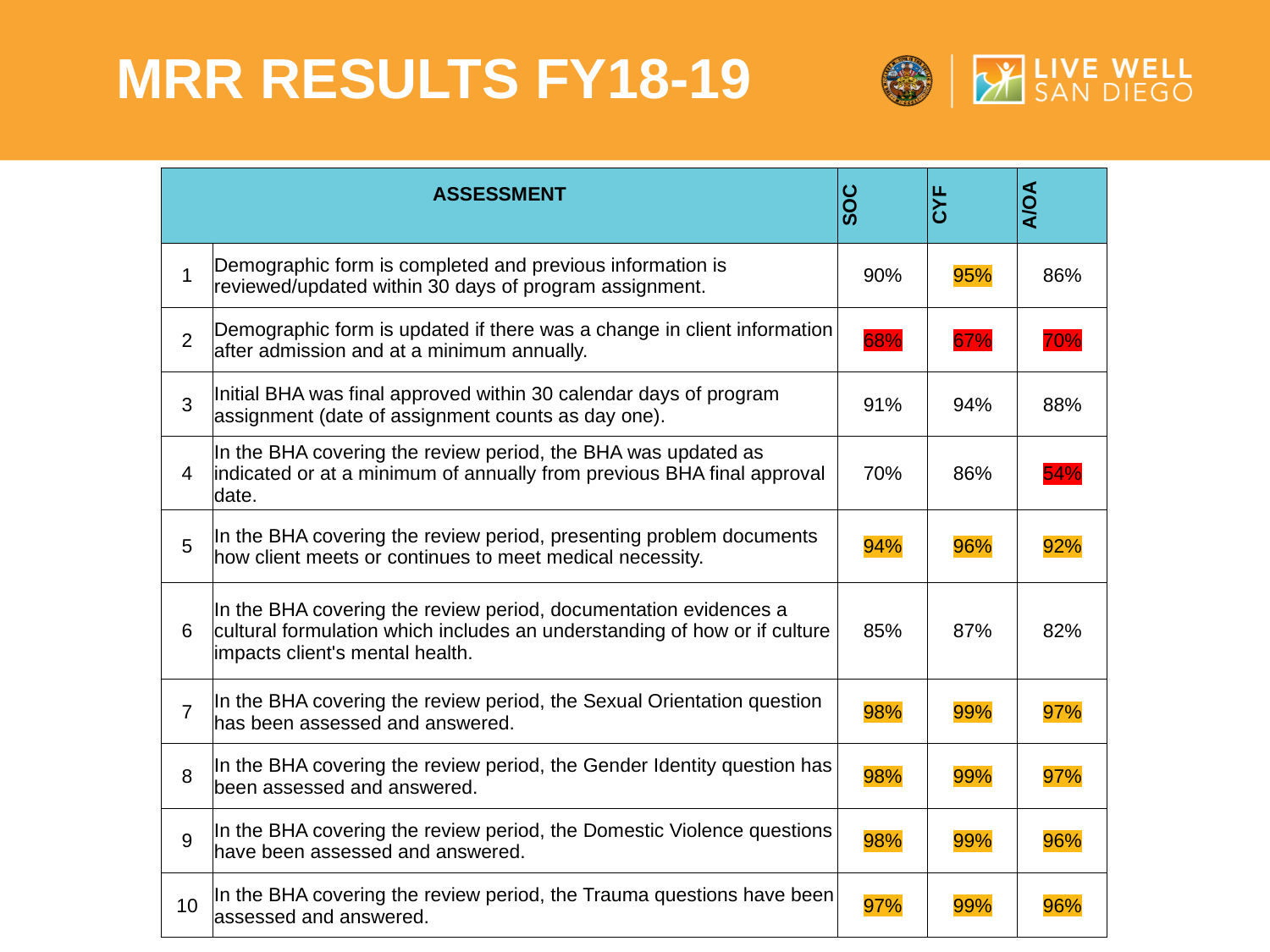

MRR Results FY18-19
| ASSESSMENT |  | SOC | CYF | A/OA |
| --- | --- | --- | --- | --- |
| 1 | Demographic form is completed and previous information is reviewed/updated within 30 days of program assignment. | 90% | 95% | 86% |
| 2 | Demographic form is updated if there was a change in client information after admission and at a minimum annually. | 68% | 67% | 70% |
| 3 | Initial BHA was final approved within 30 calendar days of program assignment (date of assignment counts as day one). | 91% | 94% | 88% |
| 4 | In the BHA covering the review period, the BHA was updated as indicated or at a minimum of annually from previous BHA final approval date. | 70% | 86% | 54% |
| 5 | In the BHA covering the review period, presenting problem documents how client meets or continues to meet medical necessity. | 94% | 96% | 92% |
| 6 | In the BHA covering the review period, documentation evidences a cultural formulation which includes an understanding of how or if culture impacts client's mental health. | 85% | 87% | 82% |
| 7 | In the BHA covering the review period, the Sexual Orientation question has been assessed and answered. | 98% | 99% | 97% |
| 8 | In the BHA covering the review period, the Gender Identity question has been assessed and answered. | 98% | 99% | 97% |
| 9 | In the BHA covering the review period, the Domestic Violence questions have been assessed and answered. | 98% | 99% | 96% |
| 10 | In the BHA covering the review period, the Trauma questions have been assessed and answered. | 97% | 99% | 96% |